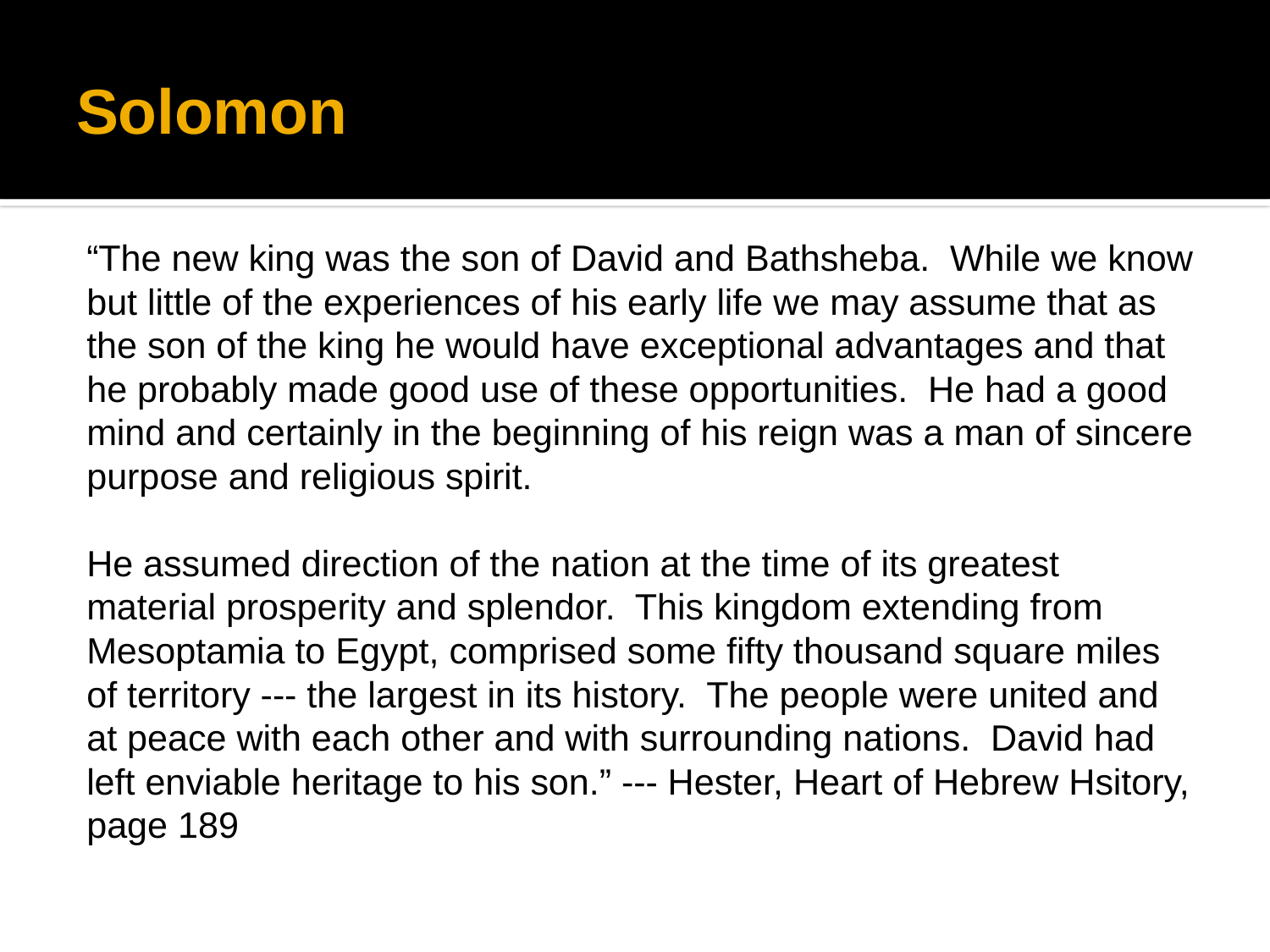

# Solomon
“The new king was the son of David and Bathsheba.  While we know but little of the experiences of his early life we may assume that as the son of the king he would have exceptional advantages and that he probably made good use of these opportunities.  He had a good mind and certainly in the beginning of his reign was a man of sincere purpose and religious spirit.

He assumed direction of the nation at the time of its greatest material prosperity and splendor.  This kingdom extending from Mesoptamia to Egypt, comprised some fifty thousand square miles of territory --- the largest in its history.  The people were united and at peace with each other and with surrounding nations.  David had left enviable heritage to his son.” --- Hester, Heart of Hebrew Hsitory, page 189